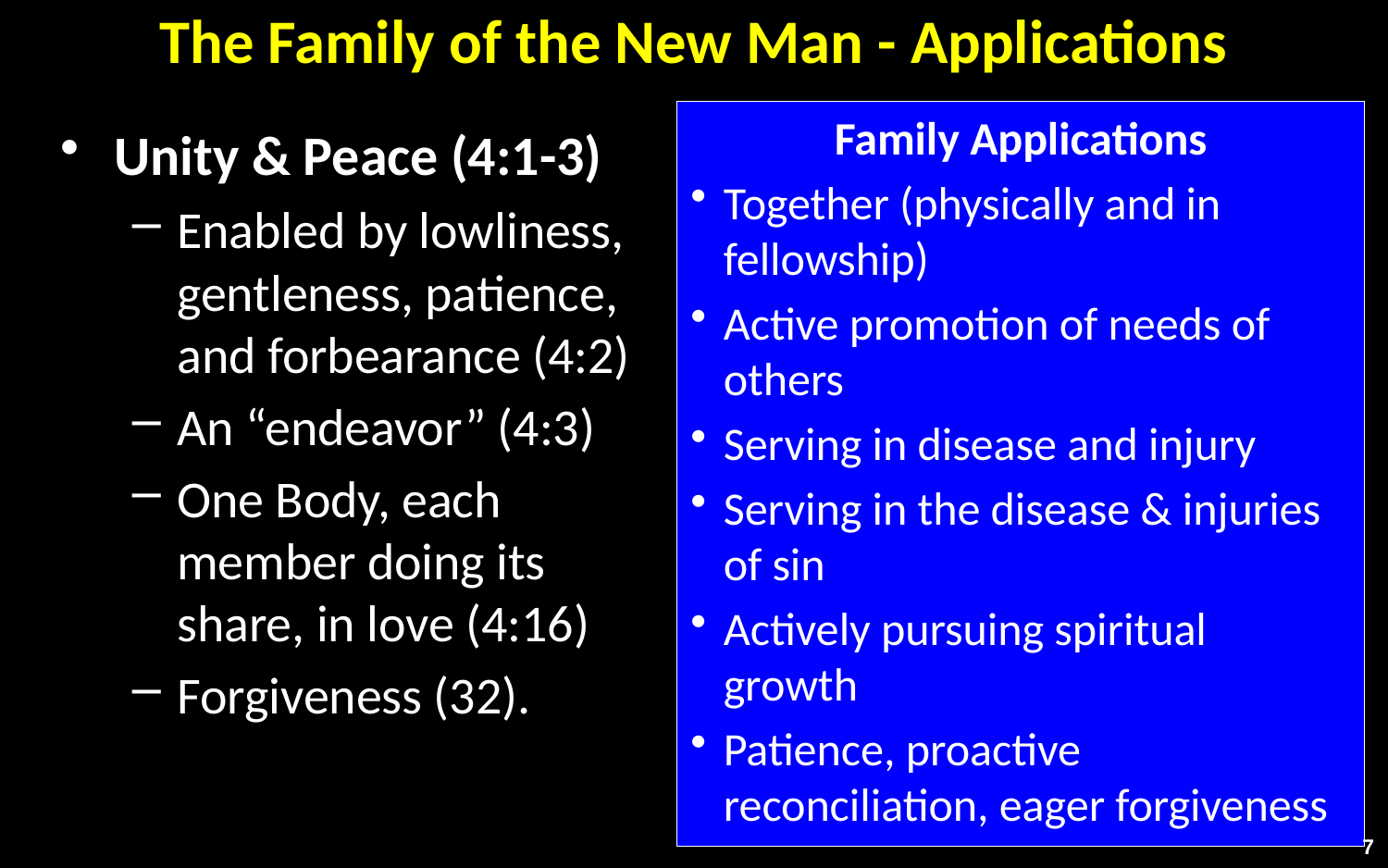

# The Family of the New Man - Applications
Family Applications
Together (physically and in fellowship)
Active promotion of needs of others
Serving in disease and injury
Serving in the disease & injuries of sin
Actively pursuing spiritual growth
Patience, proactive reconciliation, eager forgiveness

Unity & Peace (4:1-3)
Enabled by lowliness, gentleness, patience, and forbearance (4:2)
An “endeavor” (4:3)
One Body, each member doing its share, in love (4:16)
Forgiveness (32).
7